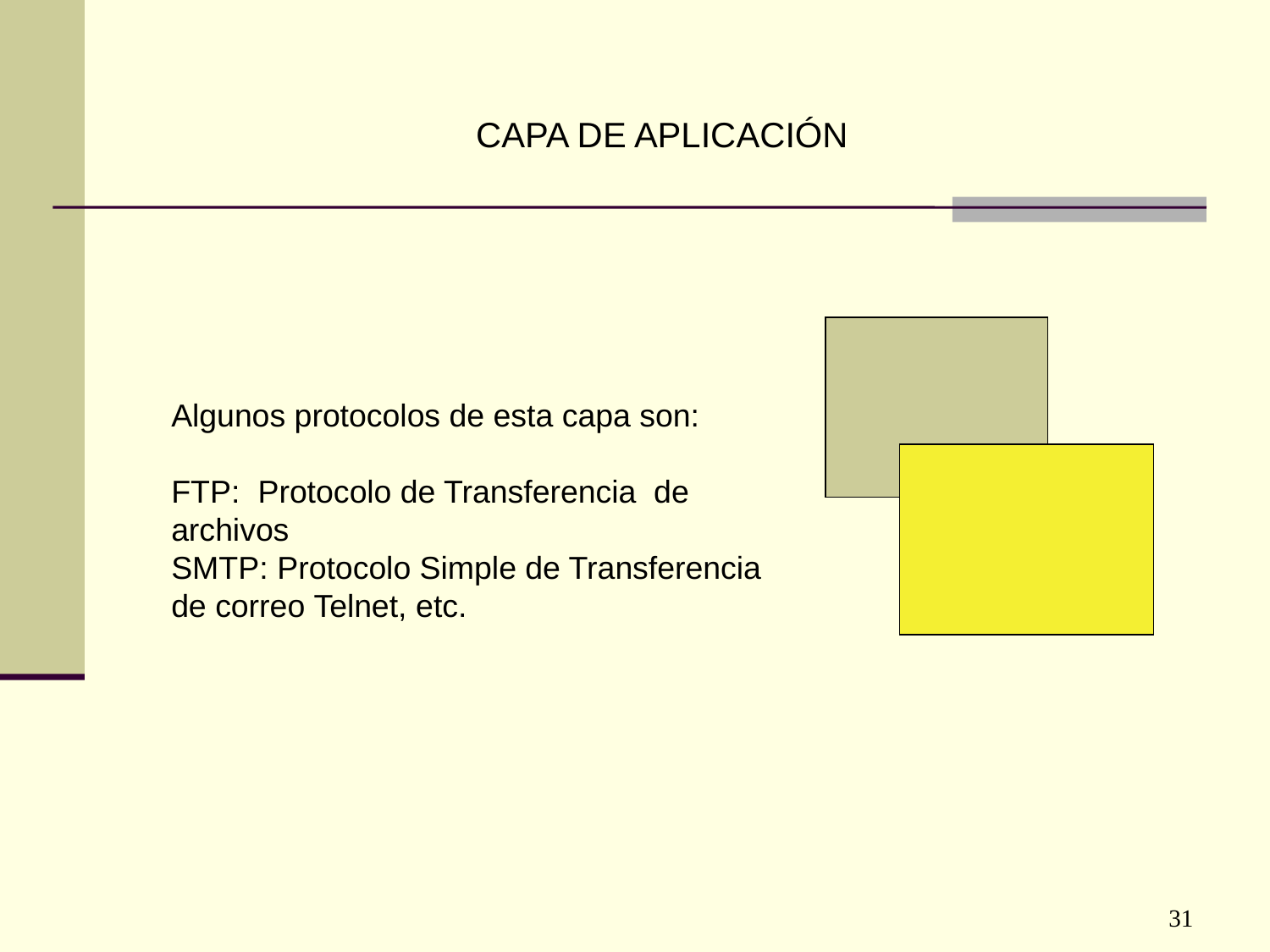

CAPA DE APLICACIÓN

Algunos protocolos de esta capa son:

FTP:  Protocolo de Transferencia  de archivos
SMTP: Protocolo Simple de Transferencia de correo Telnet, etc.

31